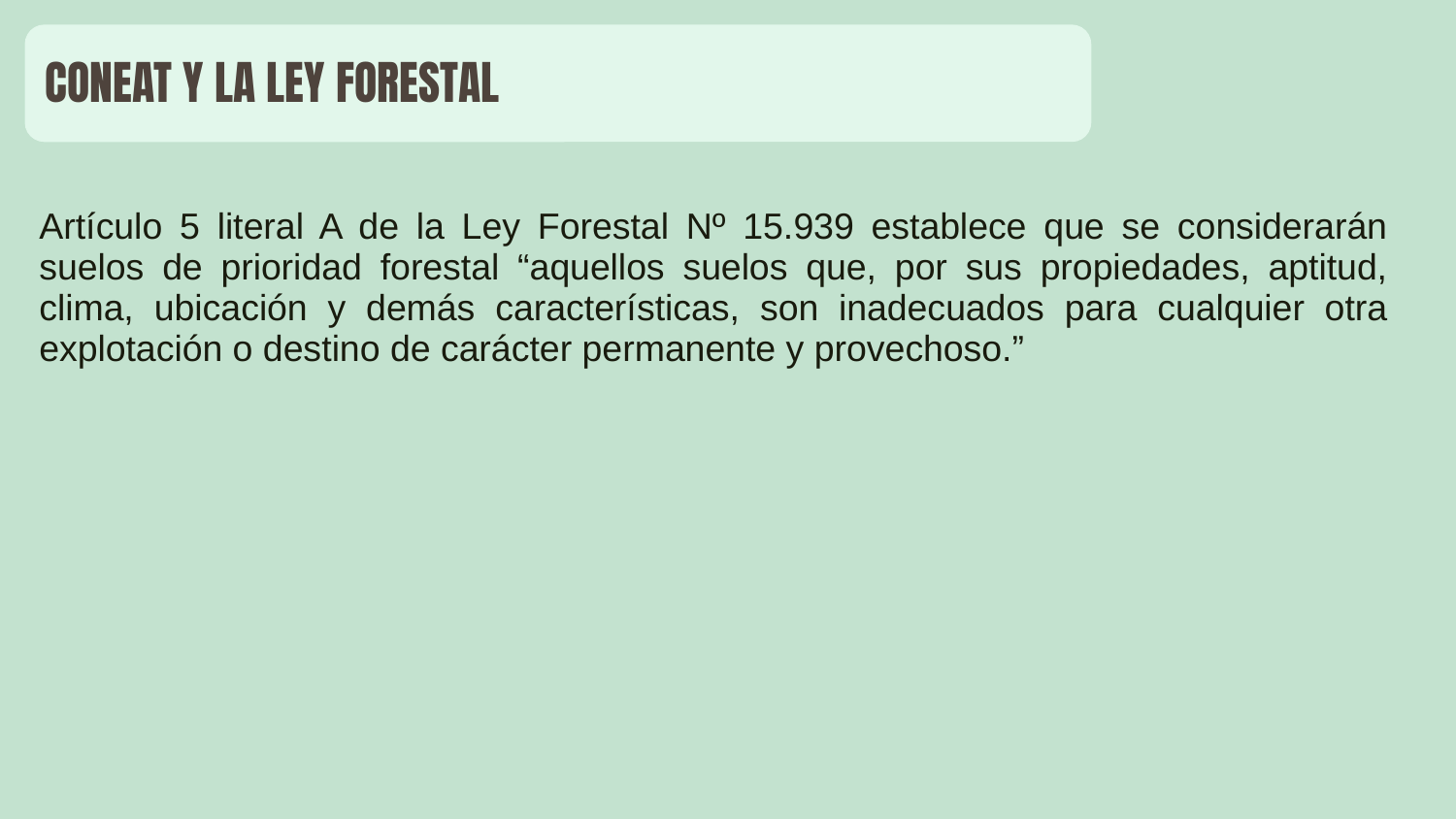

CONEAT Y LA LEY FORESTAL

Artículo 5 literal A de la Ley Forestal Nº 15.939 establece que se considerarán suelos de prioridad forestal “aquellos suelos que, por sus propiedades, aptitud, clima, ubicación y demás características, son inadecuados para cualquier otra explotación o destino de carácter permanente y provechoso.”